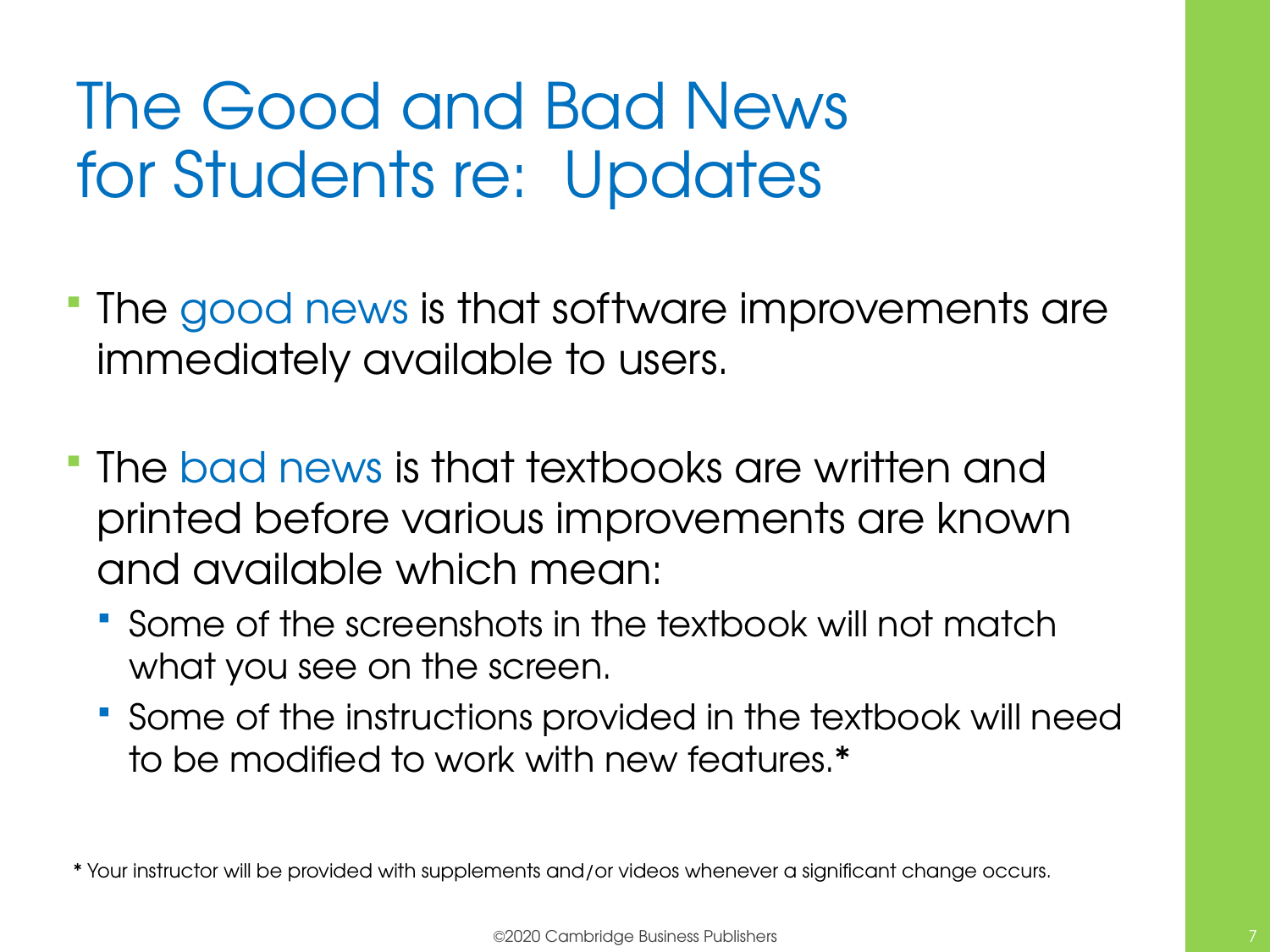

# The Good and Bad News for Students re:  Updates
The good news is that software improvements are immediately available to users.

The bad news is that textbooks are written and printed before various improvements are known and available which mean:
Some of the screenshots in the textbook will not match what you see on the screen.
Some of the instructions provided in the textbook will need to be modified to work with new features.*

* Your instructor will be provided with supplements and/or videos whenever a significant change occurs.

7
©2020 Cambridge Business Publishers